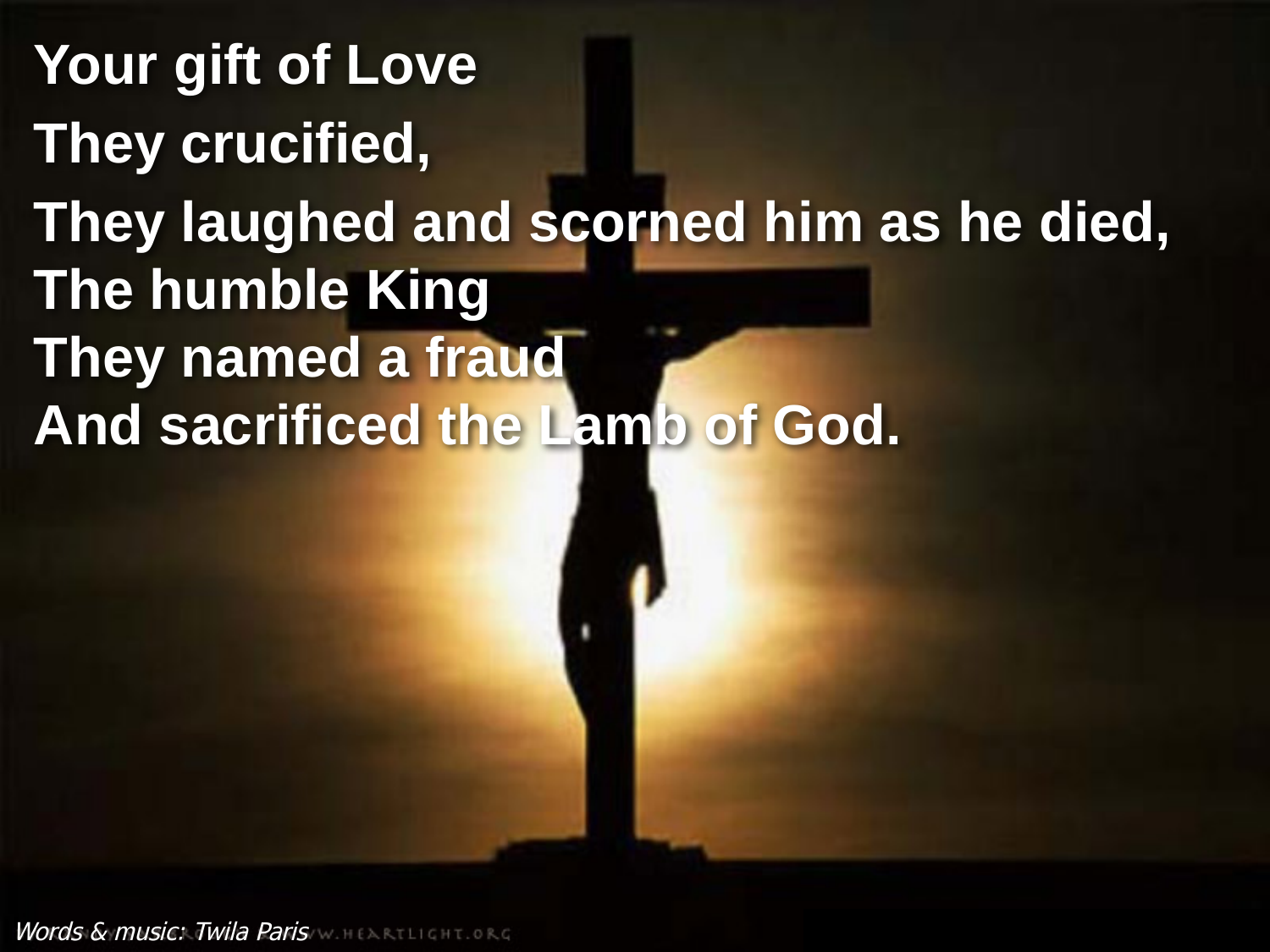

Your gift of Love
They crucified,
They laughed and scorned him as he died,
The humble King
They named a fraud
And sacrificed the Lamb of God.
Words & music: Twila Paris